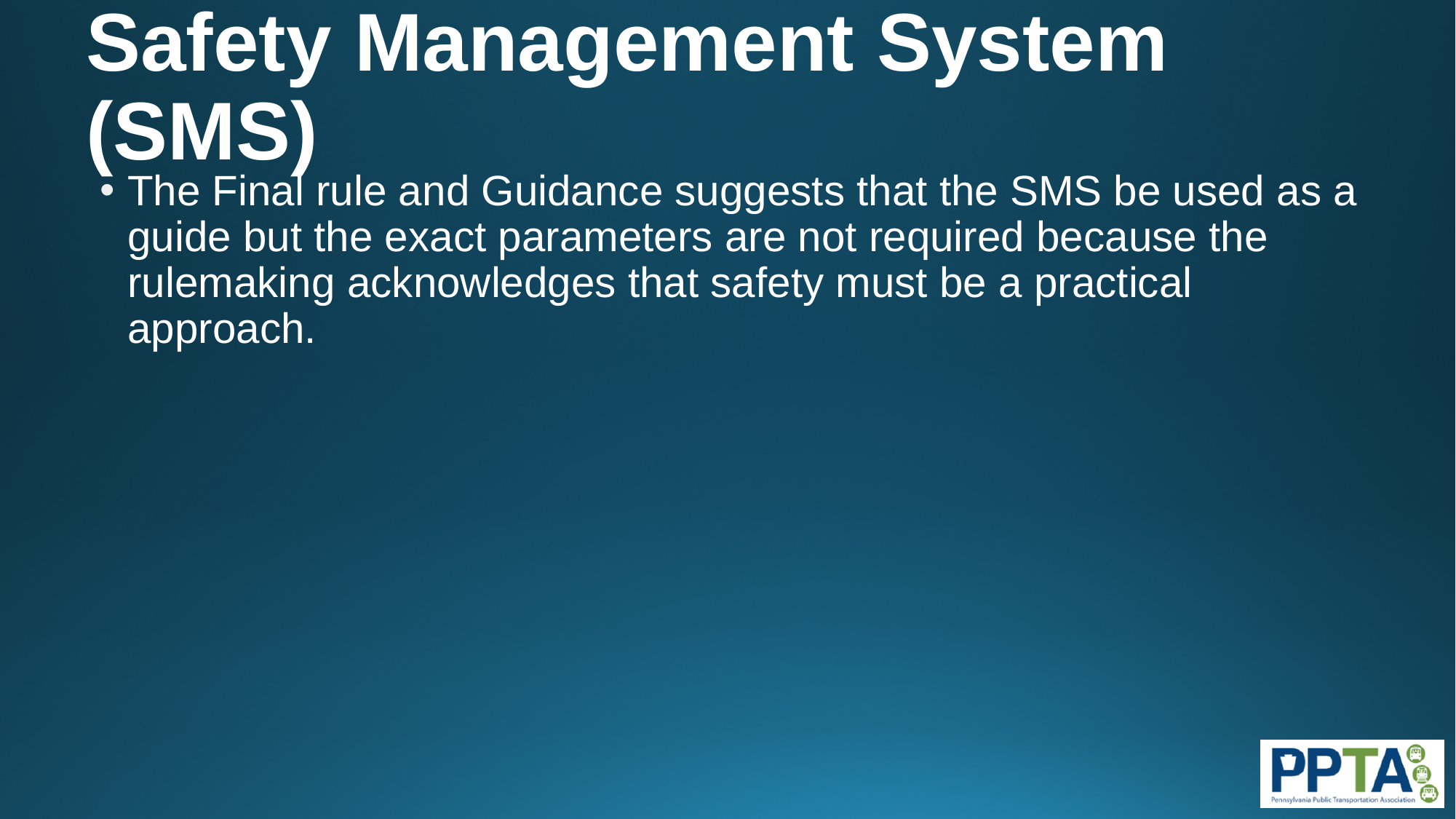

# Safety Management System (SMS)
The Final rule and Guidance suggests that the SMS be used as a guide but the exact parameters are not required because the rulemaking acknowledges that safety must be a practical approach.